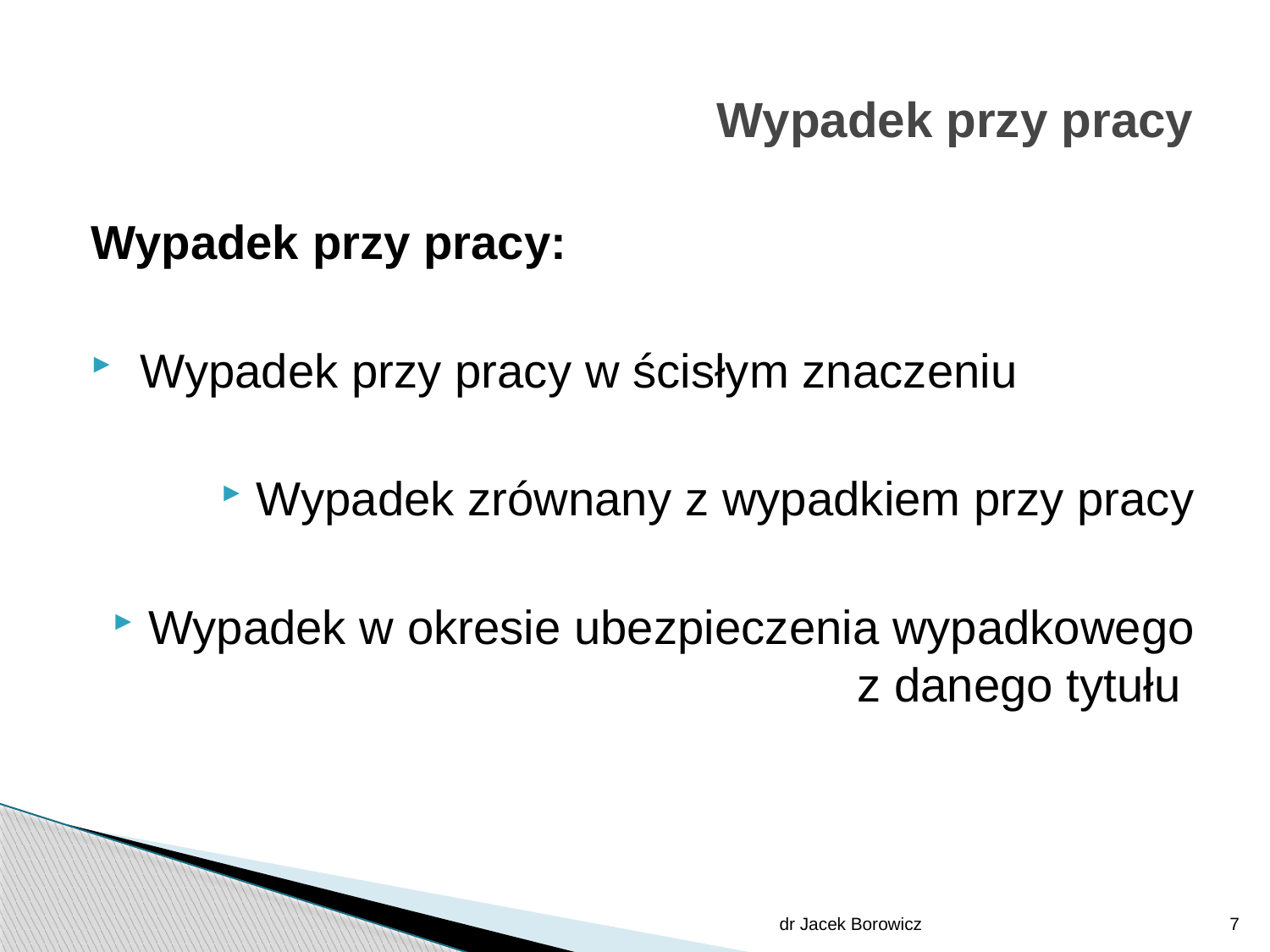

# Wypadek przy pracy
Wypadek przy pracy:

 Wypadek przy pracy w ścisłym znaczeniu

Wypadek zrównany z wypadkiem przy pracy

Wypadek w okresie ubezpieczenia wypadkowego z danego tytułu
dr Jacek Borowicz
7